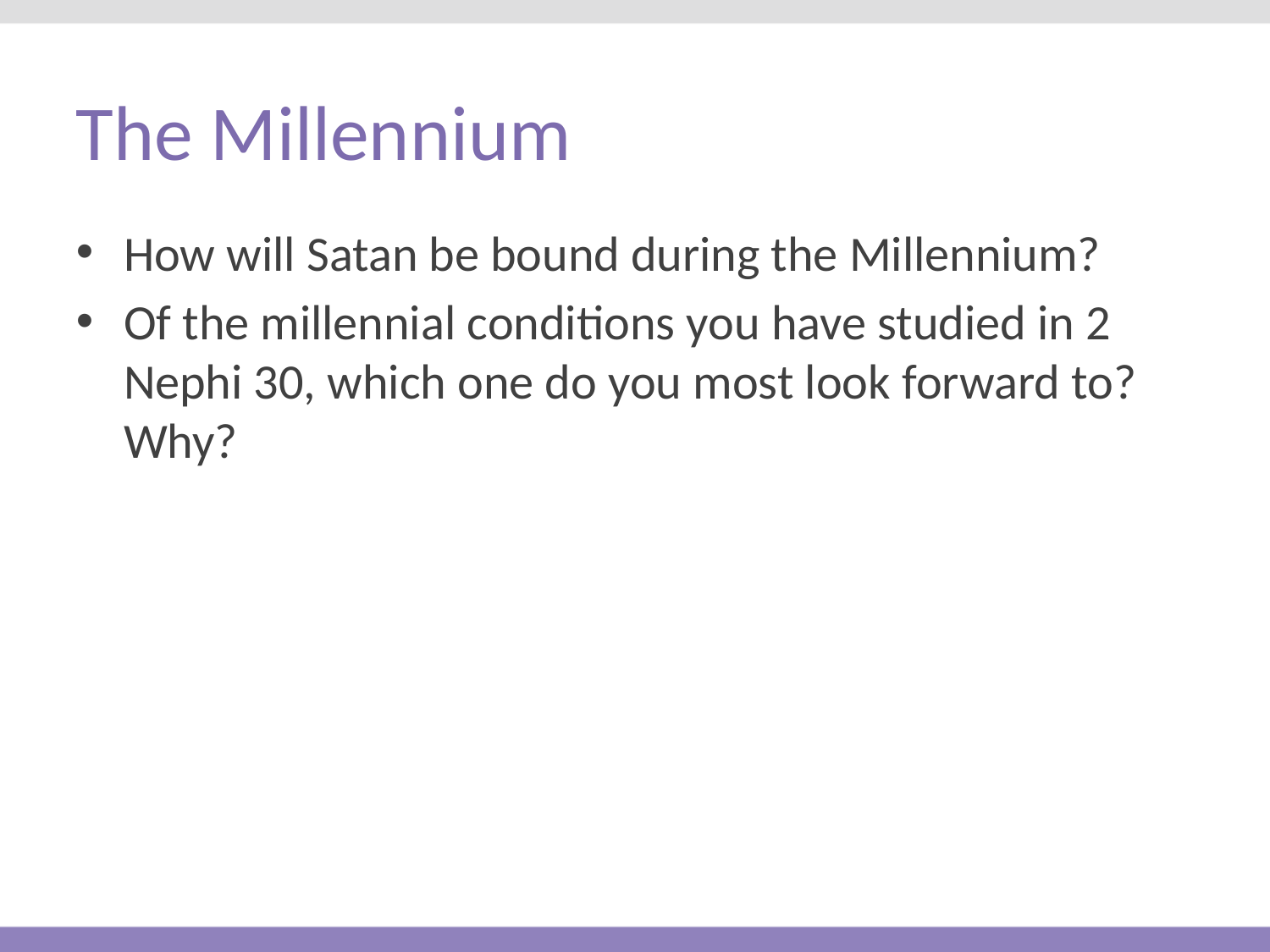

# The Millennium
How will Satan be bound during the Millennium?
Of the millennial conditions you have studied in 2 Nephi 30, which one do you most look forward to? Why?